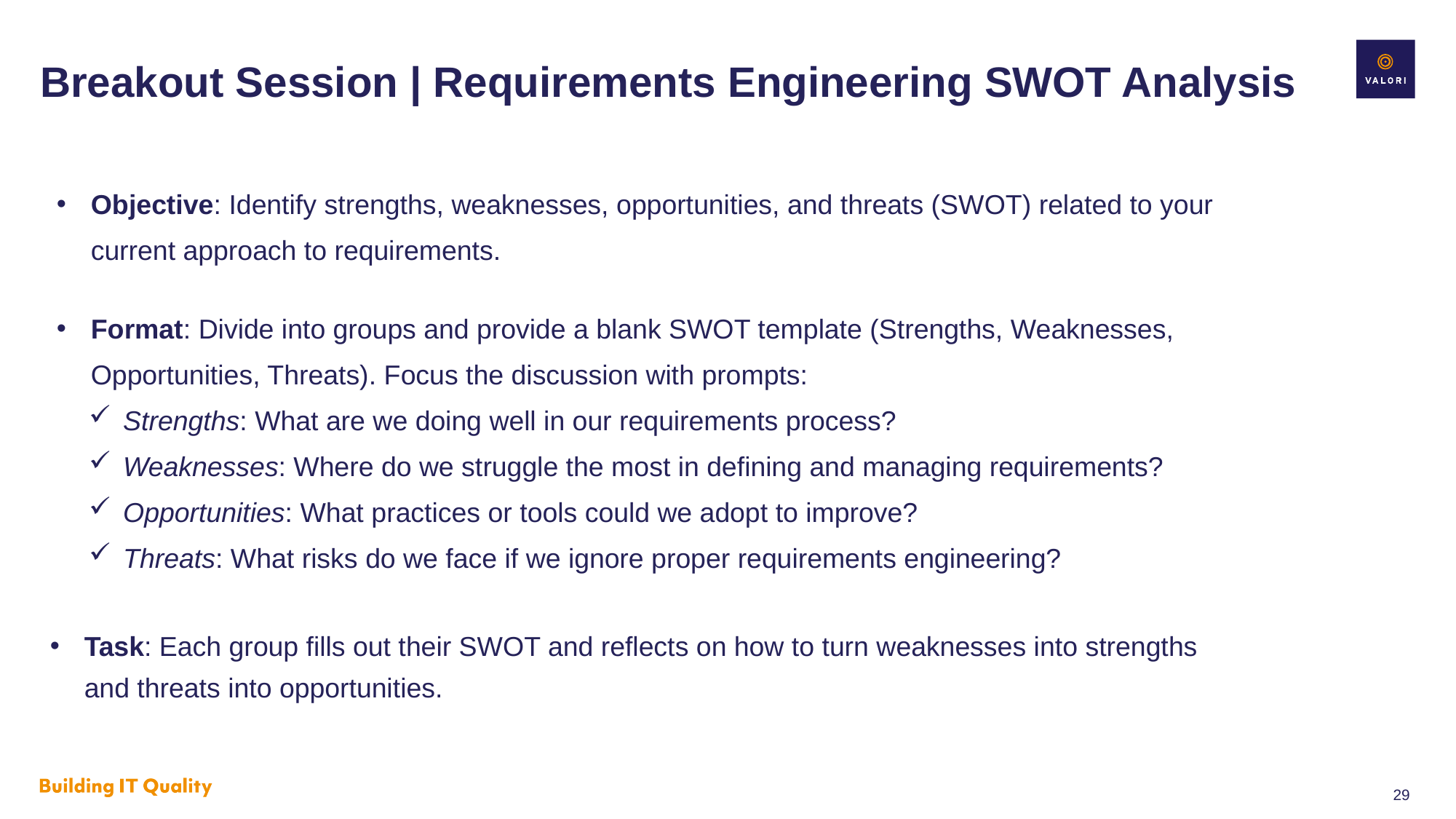

# Breakout Session | Requirements Engineering SWOT Analysis
Objective: Identify strengths, weaknesses, opportunities, and threats (SWOT) related to your current approach to requirements.
Format: Divide into groups and provide a blank SWOT template (Strengths, Weaknesses, Opportunities, Threats). Focus the discussion with prompts:
Strengths: What are we doing well in our requirements process?
Weaknesses: Where do we struggle the most in defining and managing requirements?
Opportunities: What practices or tools could we adopt to improve?
Threats: What risks do we face if we ignore proper requirements engineering?

Task: Each group fills out their SWOT and reflects on how to turn weaknesses into strengths and threats into opportunities.
29